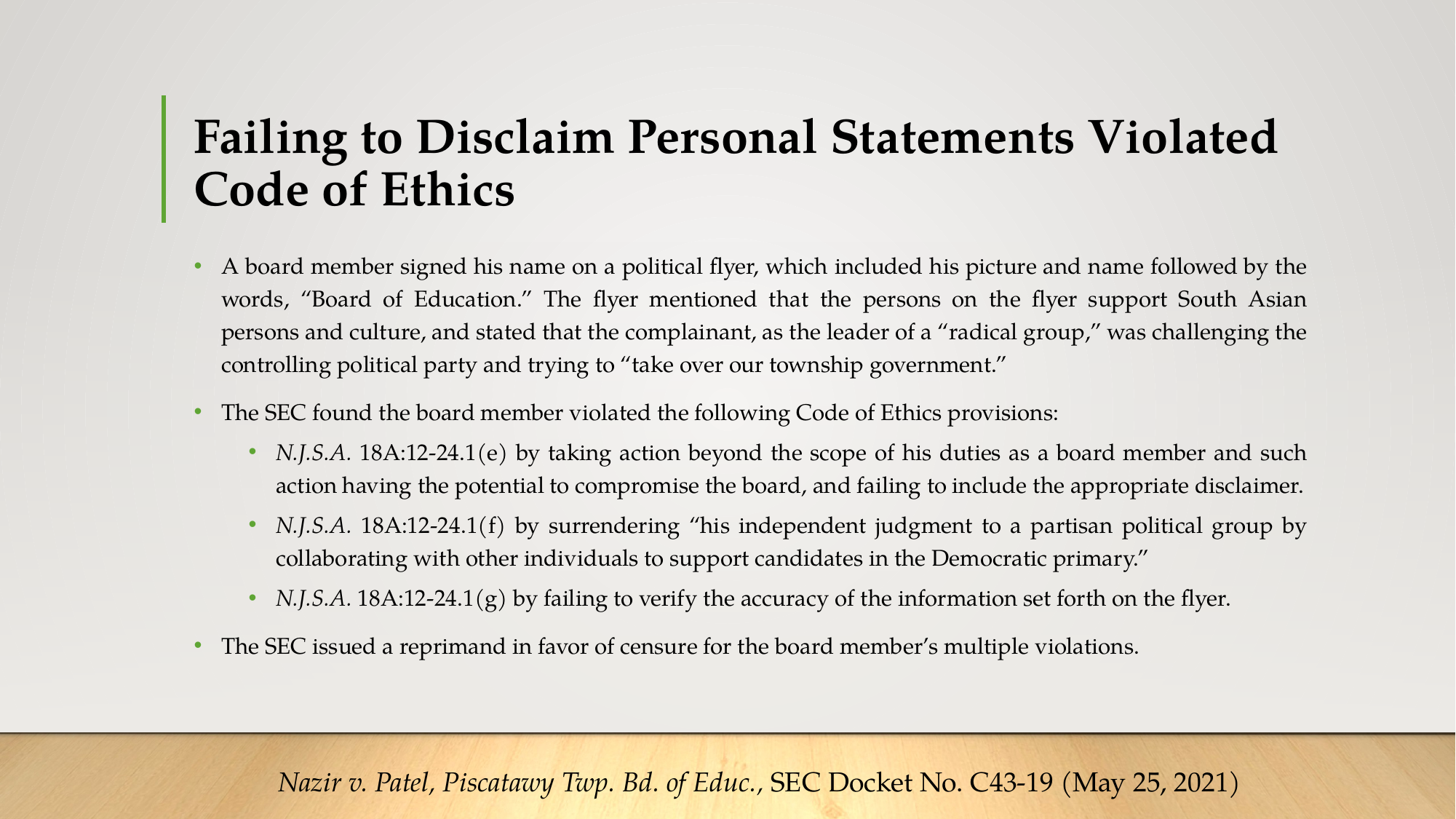

# Failing to Disclaim Personal Statements Violated Code of Ethics
A board member signed his name on a political flyer, which included his picture and name followed by the words, “Board of Education.” The flyer mentioned that the persons on the flyer support South Asian persons and culture, and stated that the complainant, as the leader of a “radical group,” was challenging the controlling political party and trying to “take over our township government.”
The SEC found the board member violated the following Code of Ethics provisions:
N.J.S.A. 18A:12-24.1(e) by taking action beyond the scope of his duties as a board member and such action having the potential to compromise the board, and failing to include the appropriate disclaimer.
N.J.S.A. 18A:12-24.1(f) by surrendering “his independent judgment to a partisan political group by collaborating with other individuals to support candidates in the Democratic primary.”
N.J.S.A. 18A:12-24.1(g) by failing to verify the accuracy of the information set forth on the flyer.
The SEC issued a reprimand in favor of censure for the board member’s multiple violations.
Nazir v. Patel, Piscatawy Twp. Bd. of Educ., SEC Docket No. C43-19 (May 25, 2021)